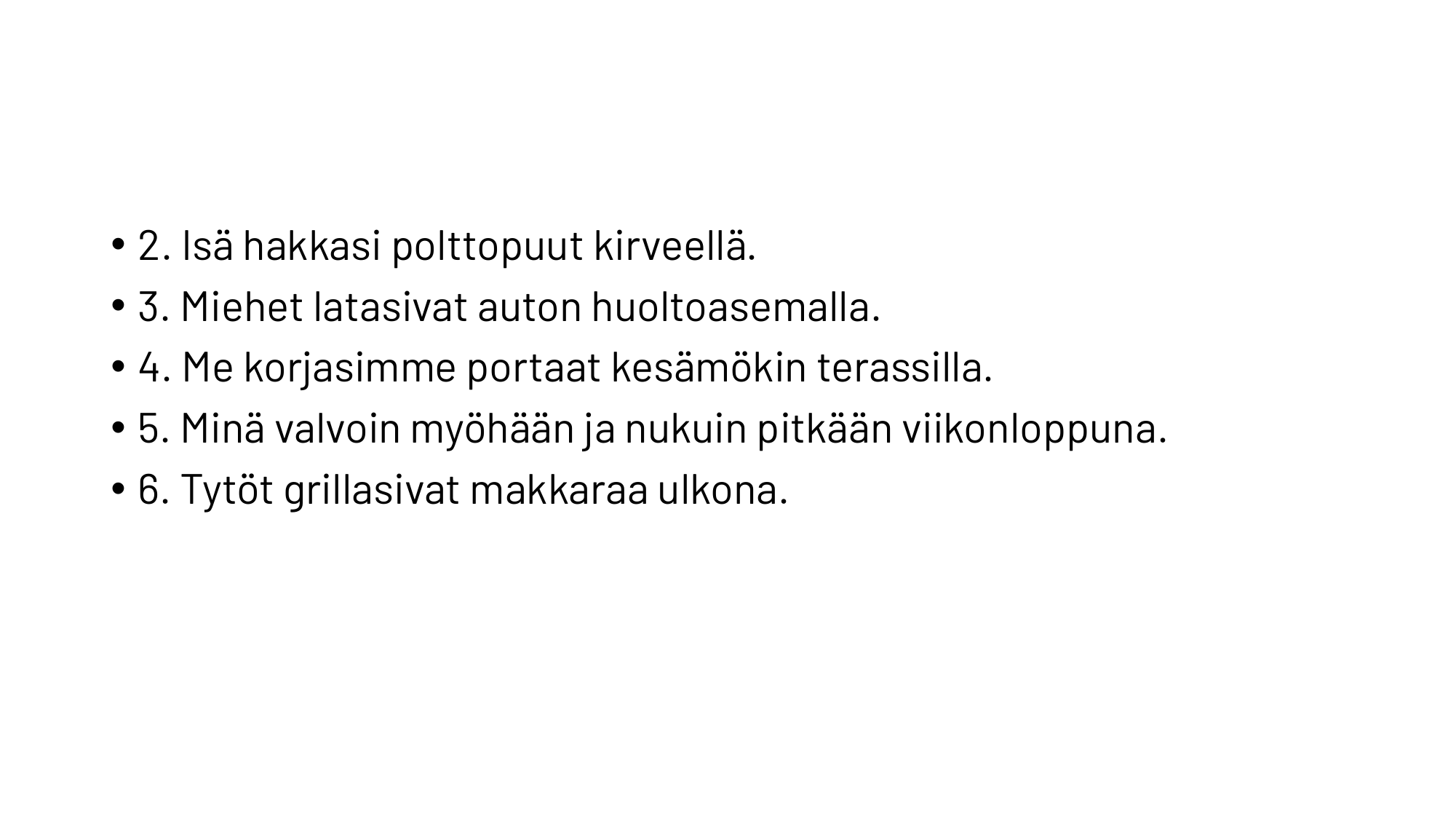

#
2. Isä hakkasi polttopuut kirveellä.
3. Miehet latasivat auton huoltoasemalla.
4. Me korjasimme portaat kesämökin terassilla.
5. Minä valvoin myöhään ja nukuin pitkään viikonloppuna.
6. Tytöt grillasivat makkaraa ulkona.